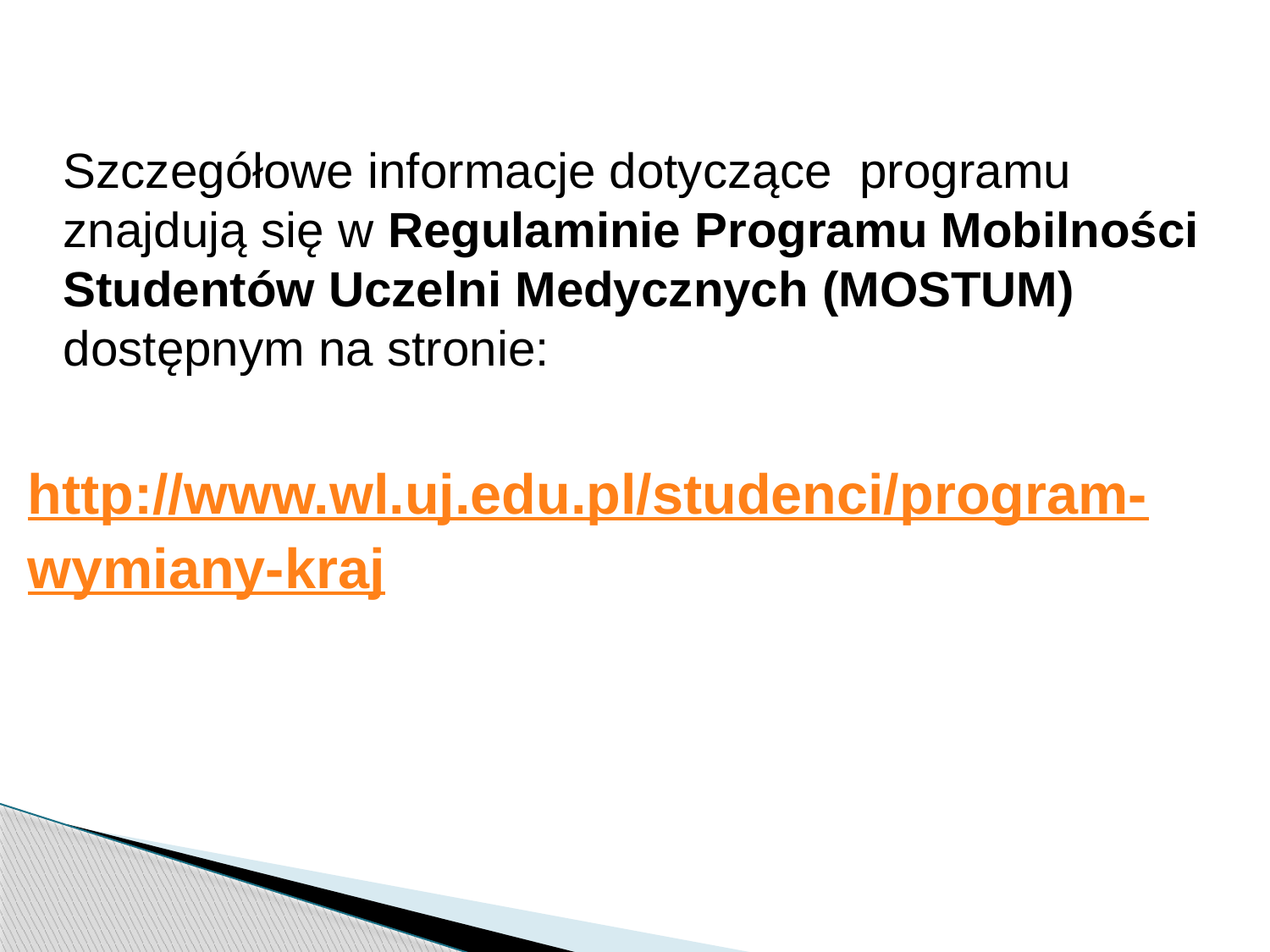

Szczegółowe informacje dotyczące  programu znajdują się w Regulaminie Programu Mobilności Studentów Uczelni Medycznych (MOSTUM) dostępnym na stronie:

http://www.wl.uj.edu.pl/studenci/program-
wymiany-kraj